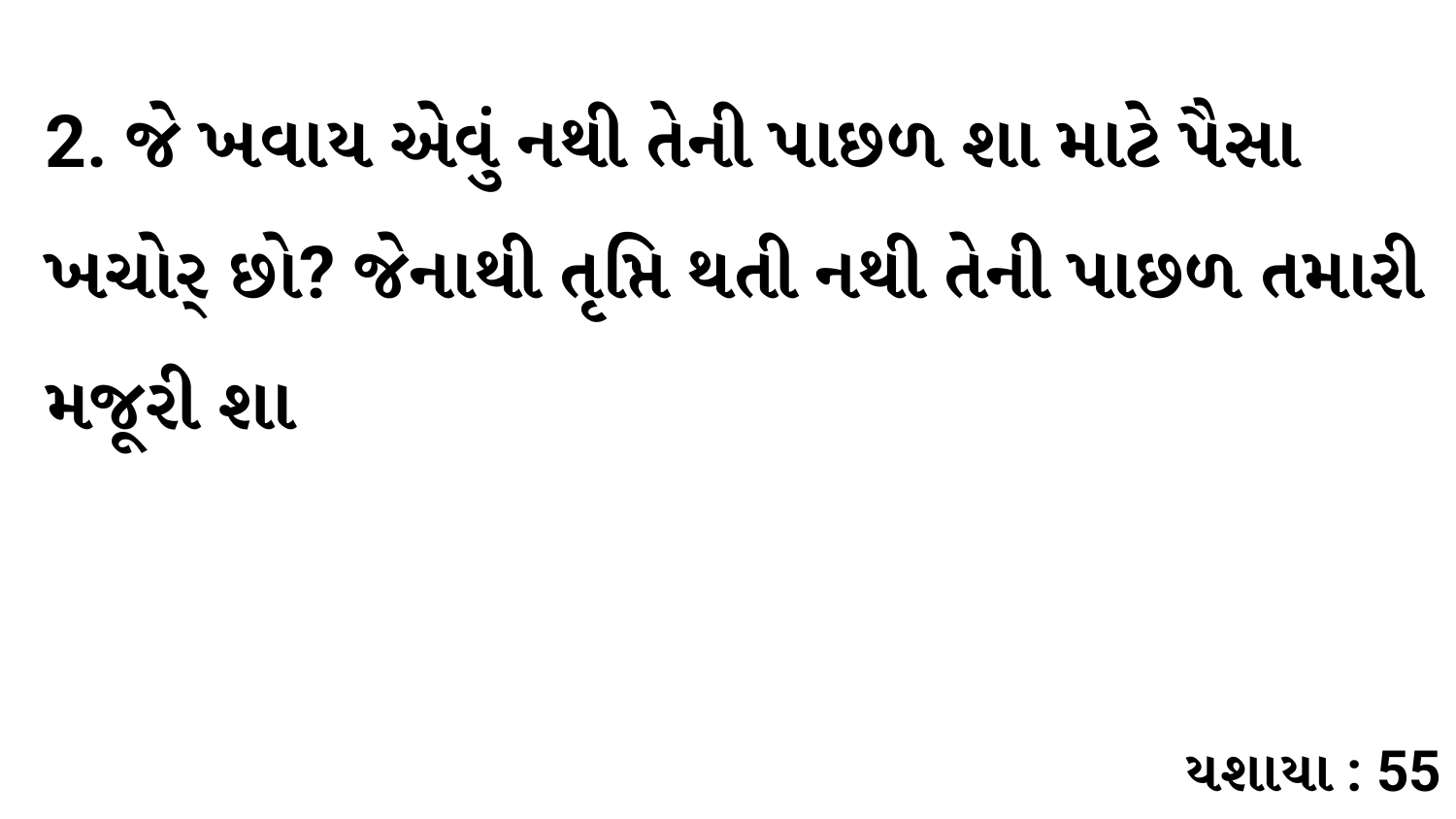

2. જે ખવાય એવું નથી તેની પાછળ શા માટે પૈસા ખચોર્ છો? જેનાથી તૃપ્તિ થતી નથી તેની પાછળ તમારી મજૂરી શા
યશાયા : 55